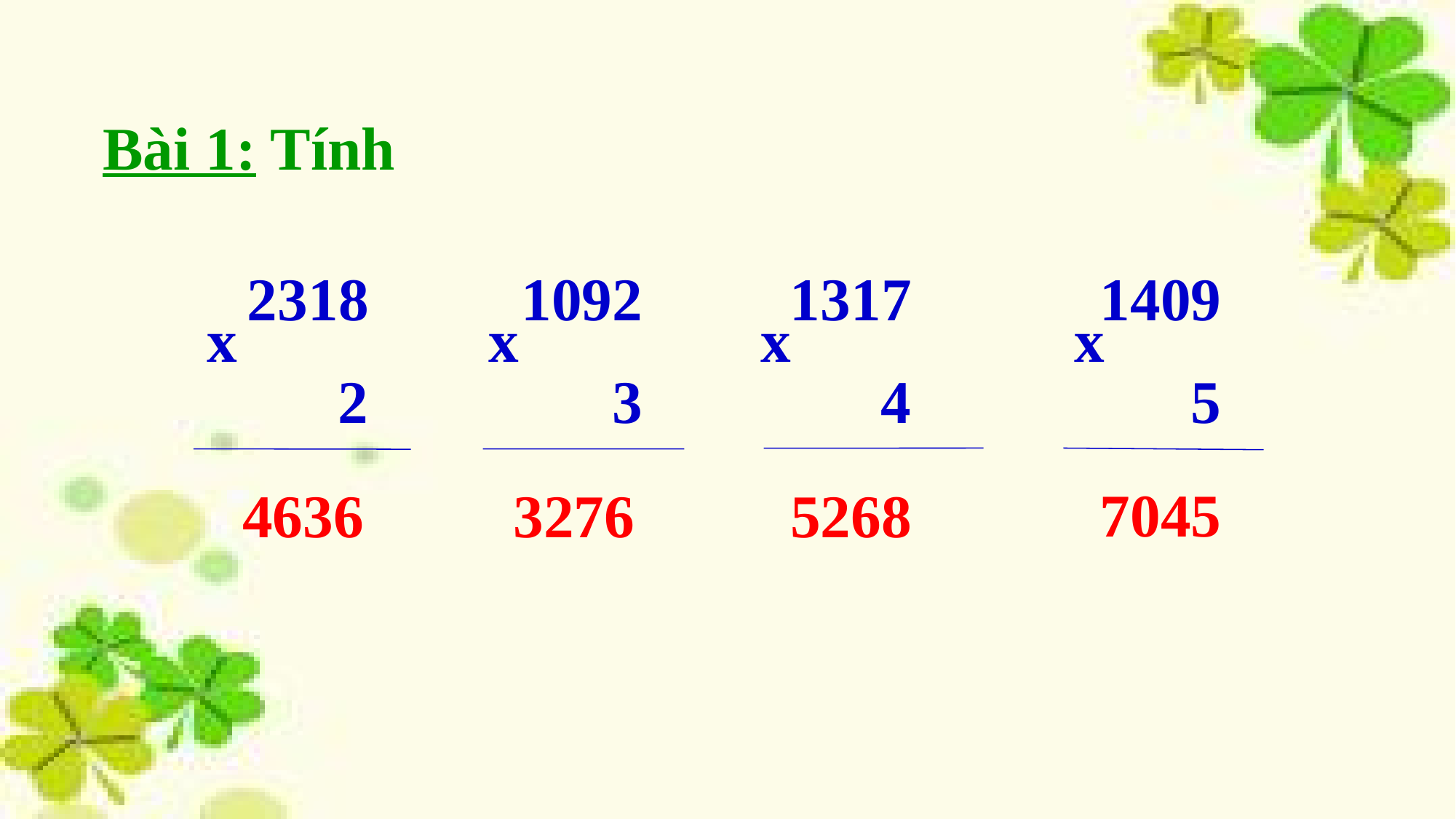

Bài 1: Tính
2318
      2
1092
      3
1317
      4
1409
      5
x
x
x
x

7045
4636
3276
5268